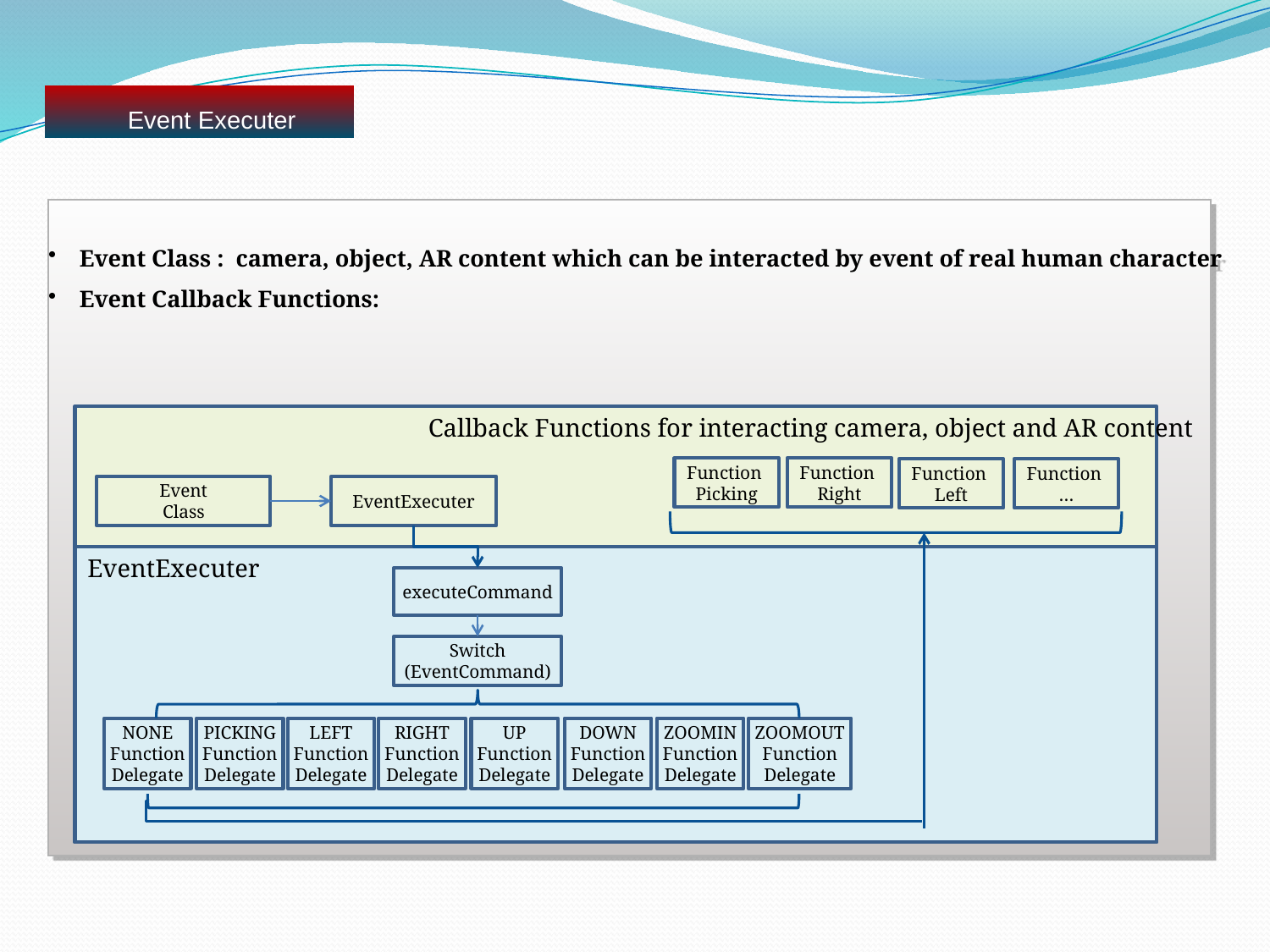

Event Executer

 Event Class :  camera, object, AR content which can be interacted by event of real human character
 Event Callback Functions:

Callback Functions for interacting camera, object and AR content

Function
Picking
Function
Right
Function
Left
Function
…
Event
Class
EventExecuter

EventExecuter
executeCommand
Switch
(EventCommand)
NONE
Function
Delegate
PICKING
Function
Delegate
LEFT
Function Delegate
RIGHT
Function Delegate
UP
Function Delegate
DOWN
Function Delegate
ZOOMIN
Function Delegate
ZOOMOUT
Function Delegate